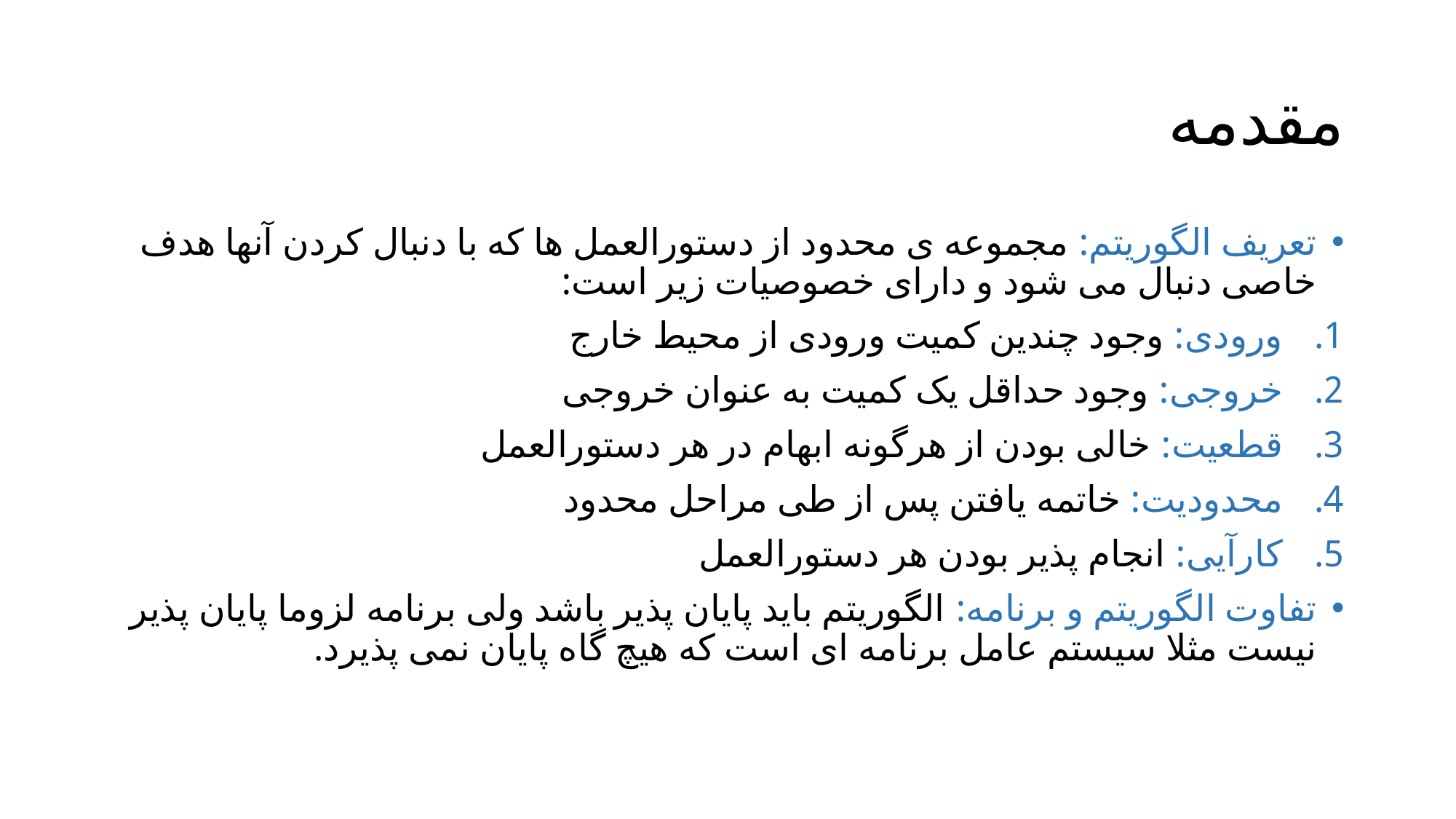

# مقدمه
تعریف الگوریتم: مجموعه ی محدود از دستورالعمل ها که با دنبال کردن آنها هدف خاصی دنبال می شود و دارای خصوصیات زیر است:
ورودی: وجود چندین کمیت ورودی از محیط خارج
خروجی: وجود حداقل یک کمیت به عنوان خروجی
قطعیت: خالی بودن از هرگونه ابهام در هر دستورالعمل
محدودیت: خاتمه یافتن پس از طی مراحل محدود
کارآیی: انجام پذیر بودن هر دستورالعمل
تفاوت الگوریتم و برنامه: الگوریتم باید پایان پذیر باشد ولی برنامه لزوما پایان پذیر نیست مثلا سیستم عامل برنامه ای است که هیچ گاه پایان نمی پذیرد.